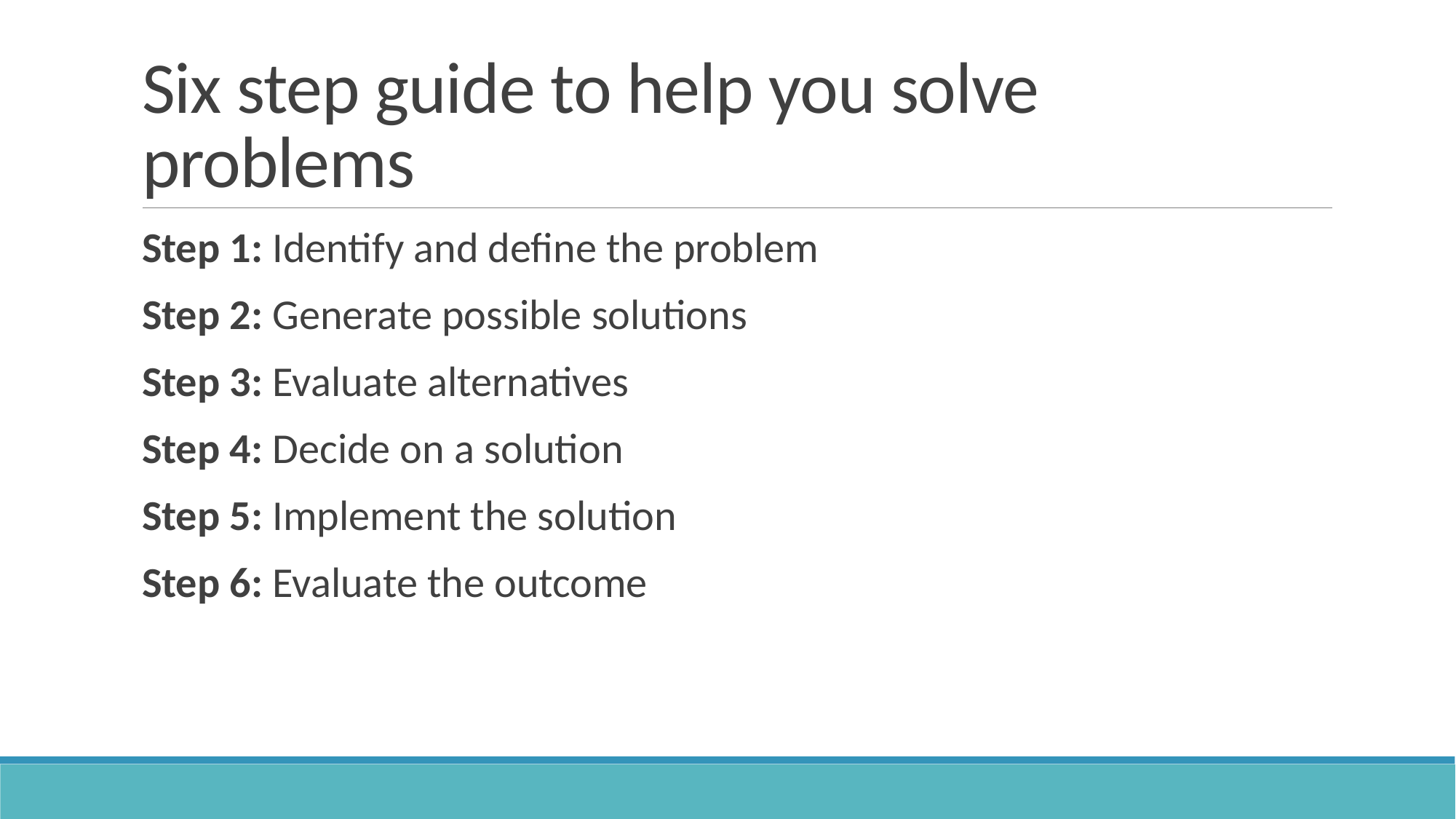

# Six step guide to help you solve problems
Step 1: Identify and define the problem
Step 2: Generate possible solutions
Step 3: Evaluate alternatives
Step 4: Decide on a solution
Step 5: Implement the solution
Step 6: Evaluate the outcome